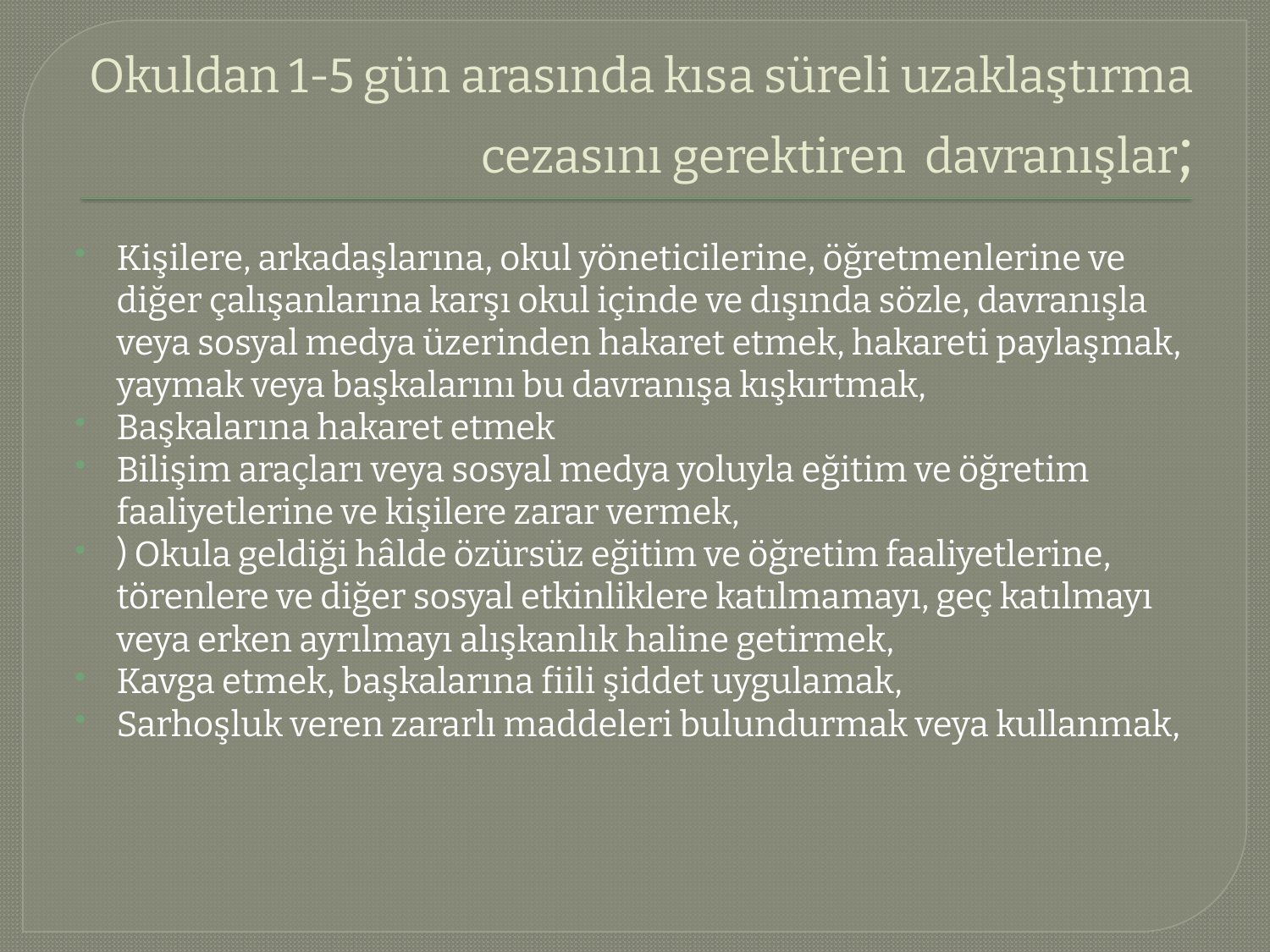

# Okuldan 1-5 gün arasında kısa süreli uzaklaştırma cezasını gerektiren  davranışlar;
Kişilere, arkadaşlarına, okul yöneticilerine, öğretmenlerine ve diğer çalışanlarına karşı okul içinde ve dışında sözle, davranışla veya sosyal medya üzerinden hakaret etmek, hakareti paylaşmak, yaymak veya başkalarını bu davranışa kışkırtmak,
Başkalarına hakaret etmek
Bilişim araçları veya sosyal medya yoluyla eğitim ve öğretim faaliyetlerine ve kişilere zarar vermek,
) Okula geldiği hâlde özürsüz eğitim ve öğretim faaliyetlerine, törenlere ve diğer sosyal etkinliklere katılmamayı, geç katılmayı veya erken ayrılmayı alışkanlık haline getirmek,
Kavga etmek, başkalarına fiili şiddet uygulamak,
Sarhoşluk veren zararlı maddeleri bulundurmak veya kullanmak,